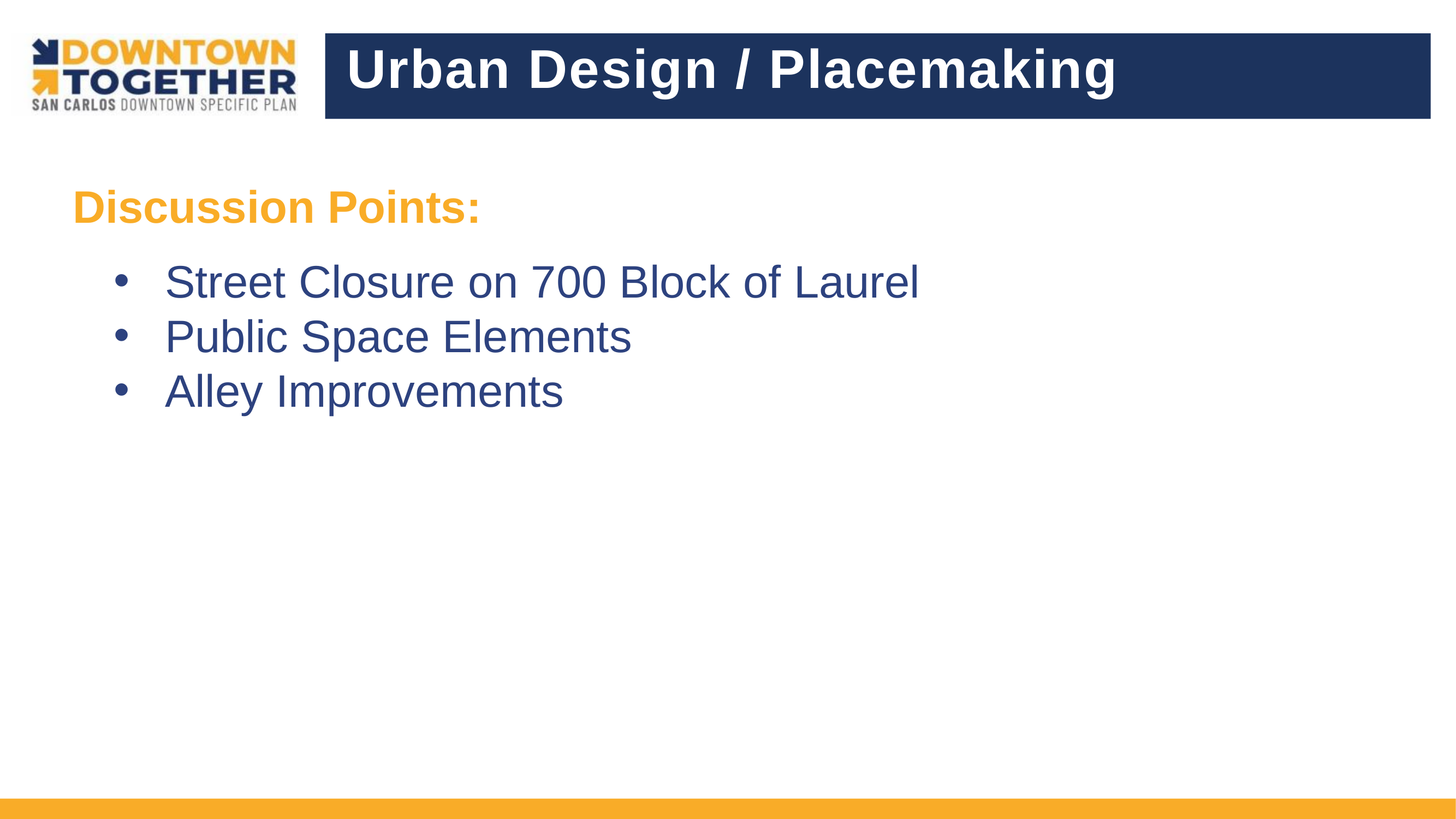

Urban Design / Placemaking
Discussion Points:
Street Closure on 700 Block of Laurel
Public Space Elements
Alley Improvements